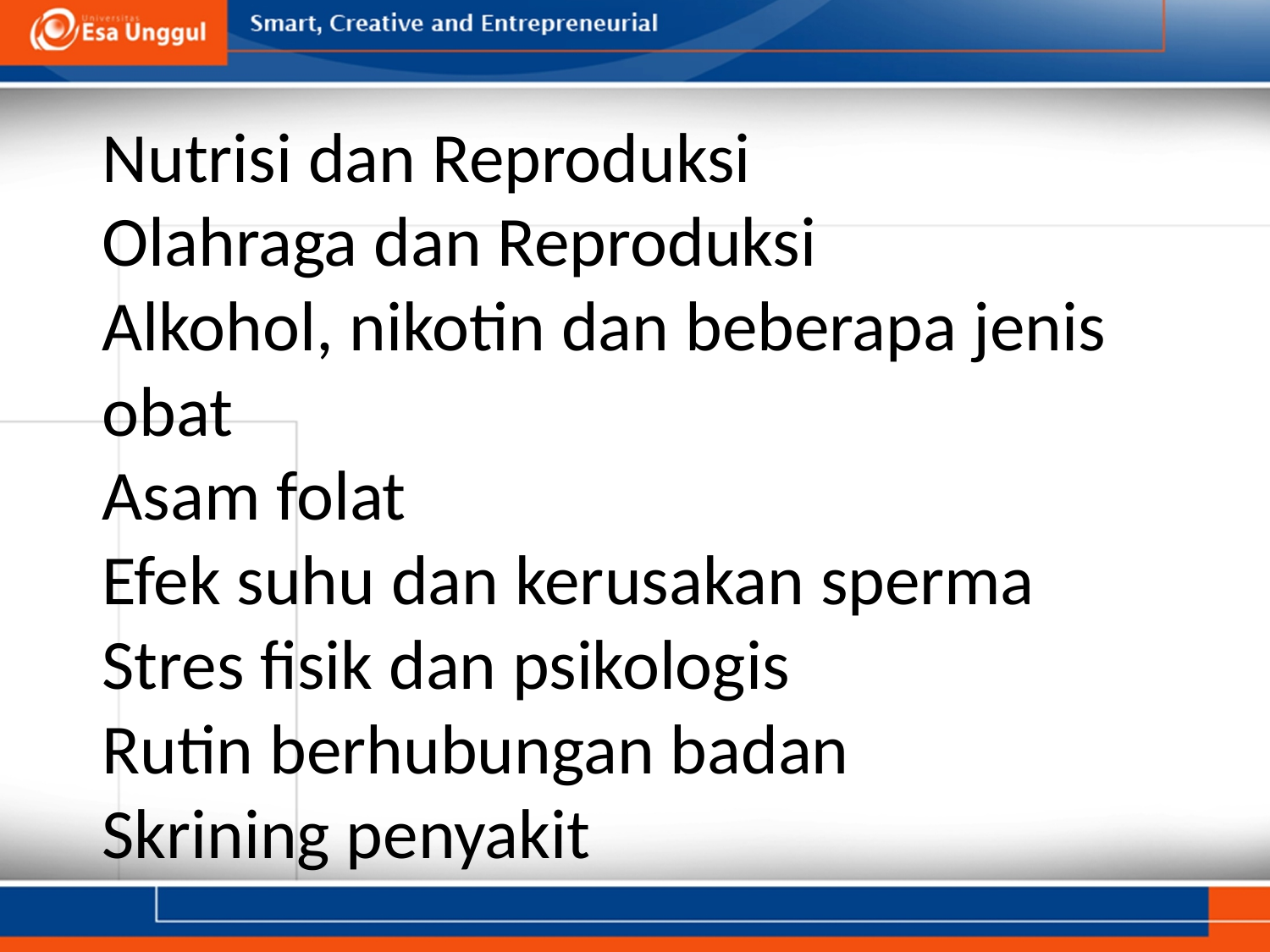

# Nutrisi dan Reproduksi Olahraga dan Reproduksi Alkohol, nikotin dan beberapa jenis obat Asam folat Efek suhu dan kerusakan sperma Stres fisik dan psikologis Rutin berhubungan badan Skrining penyakit